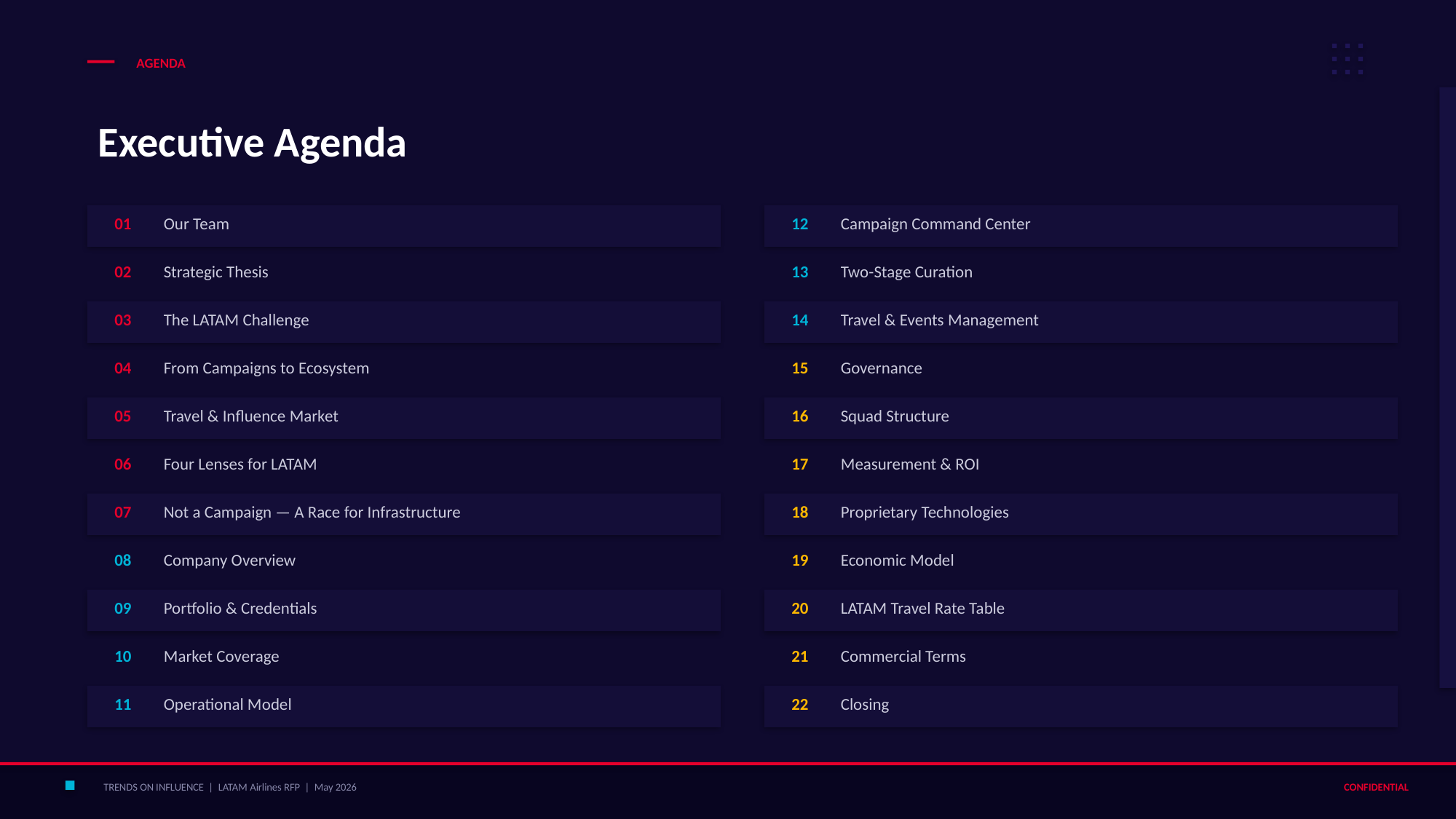

AGENDA

Executive Agenda

01
Our Team
12
Campaign Command Center
02
Strategic Thesis
13
Two-Stage Curation

03
The LATAM Challenge
14
Travel & Events Management
04
From Campaigns to Ecosystem
15
Governance

05
Travel & Influence Market
16
Squad Structure
06
Four Lenses for LATAM
17
Measurement & ROI

07
Not a Campaign — A Race for Infrastructure
18
Proprietary Technologies
08
Company Overview
19
Economic Model

09
Portfolio & Credentials
20
LATAM Travel Rate Table
10
Market Coverage
21
Commercial Terms

11
Operational Model
22
Closing

TRENDS ON INFLUENCE  |  LATAM Airlines RFP  |  May 2026
CONFIDENTIAL